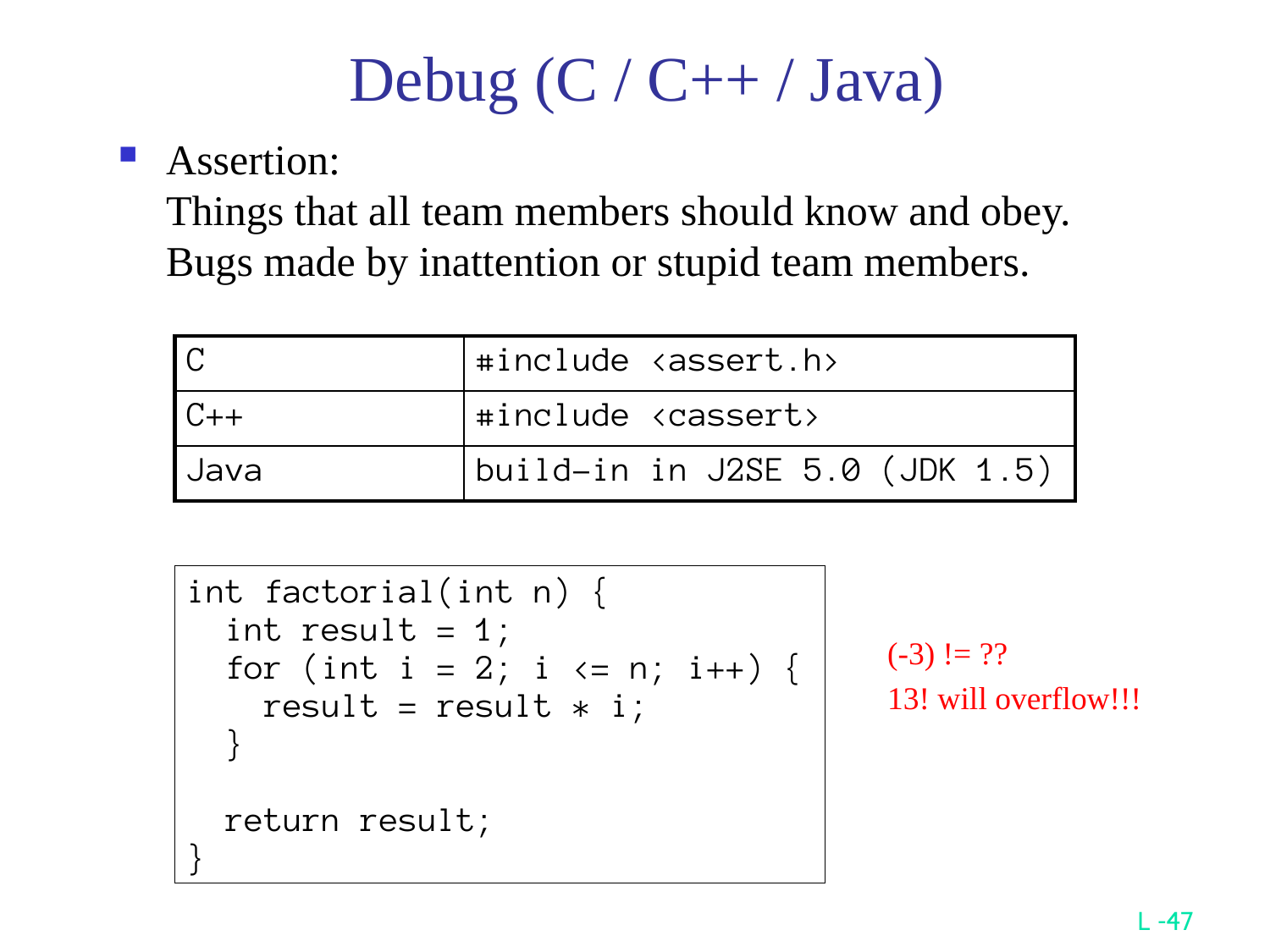

# Debug (C / C++ / Java)
Assertion:
Things that all team members should know and obey.
Bugs made by inattention or stupid team members.
| C | #include <assert.h> |
| --- | --- |
| C++ | #include <cassert> |
| Java | build-in in J2SE 5.0 (JDK 1.5) |
int factorial(int n) {
  int result = 1;
  for (int i = 2; i <= n; i++) {
    result = result * i;
  }

  return result;
}
(-3) != ??
13! will overflow!!!
L -47